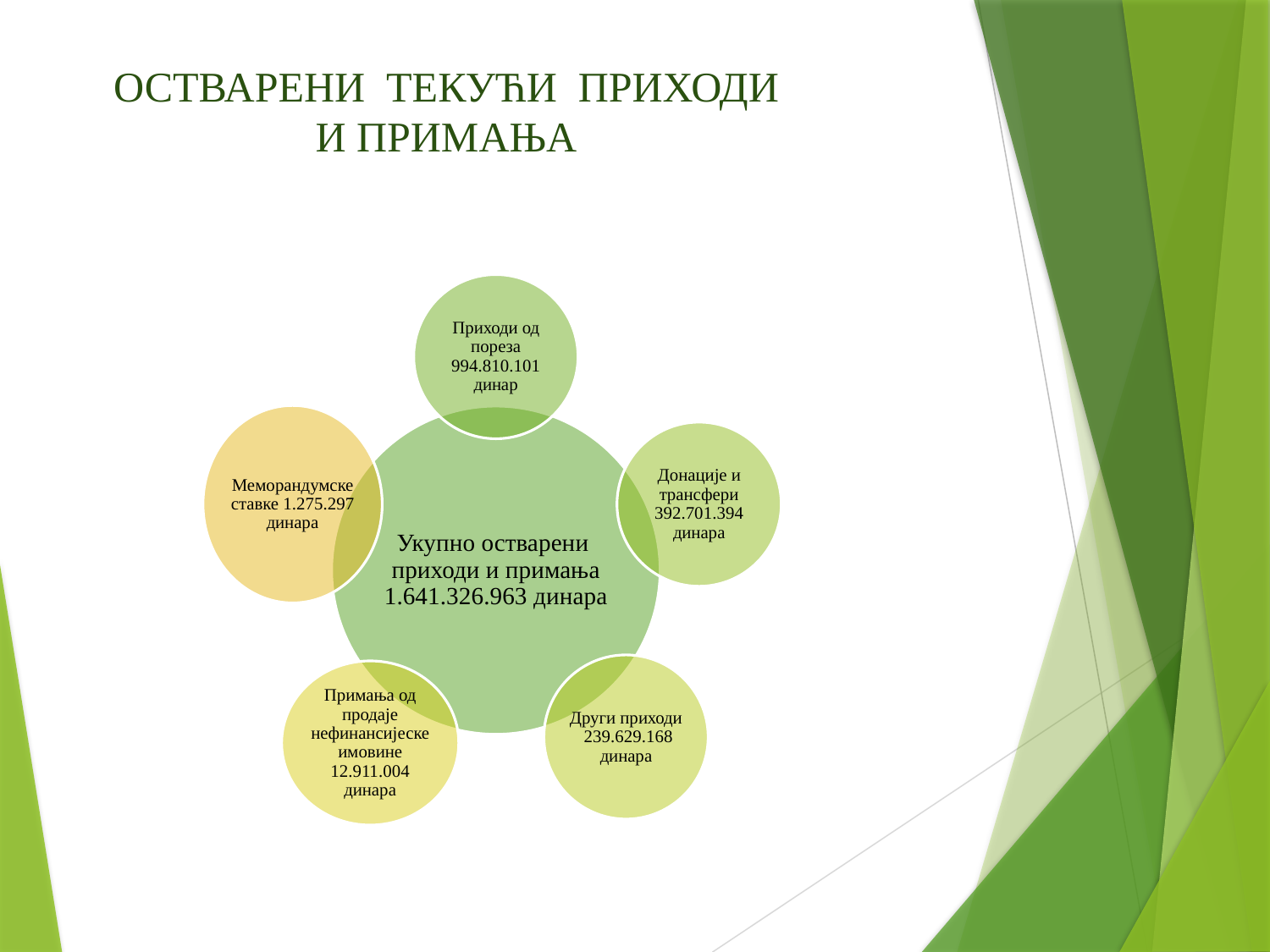

ОСТВАРЕНИ  ТЕКУЋИ  ПРИХОДИ
 И ПРИМАЊА
Укупно остварени  приходи и примања 1.641.326.963 динара
Приходи од пореза 994.810.101 динар
Донације и трансфери 392.701.394 динара
Други приходи  239.629.168 динара
Примања од продаје нефинансијеске имовине 12.911.004 динара
Меморандумске ставке 1.275.297 динара